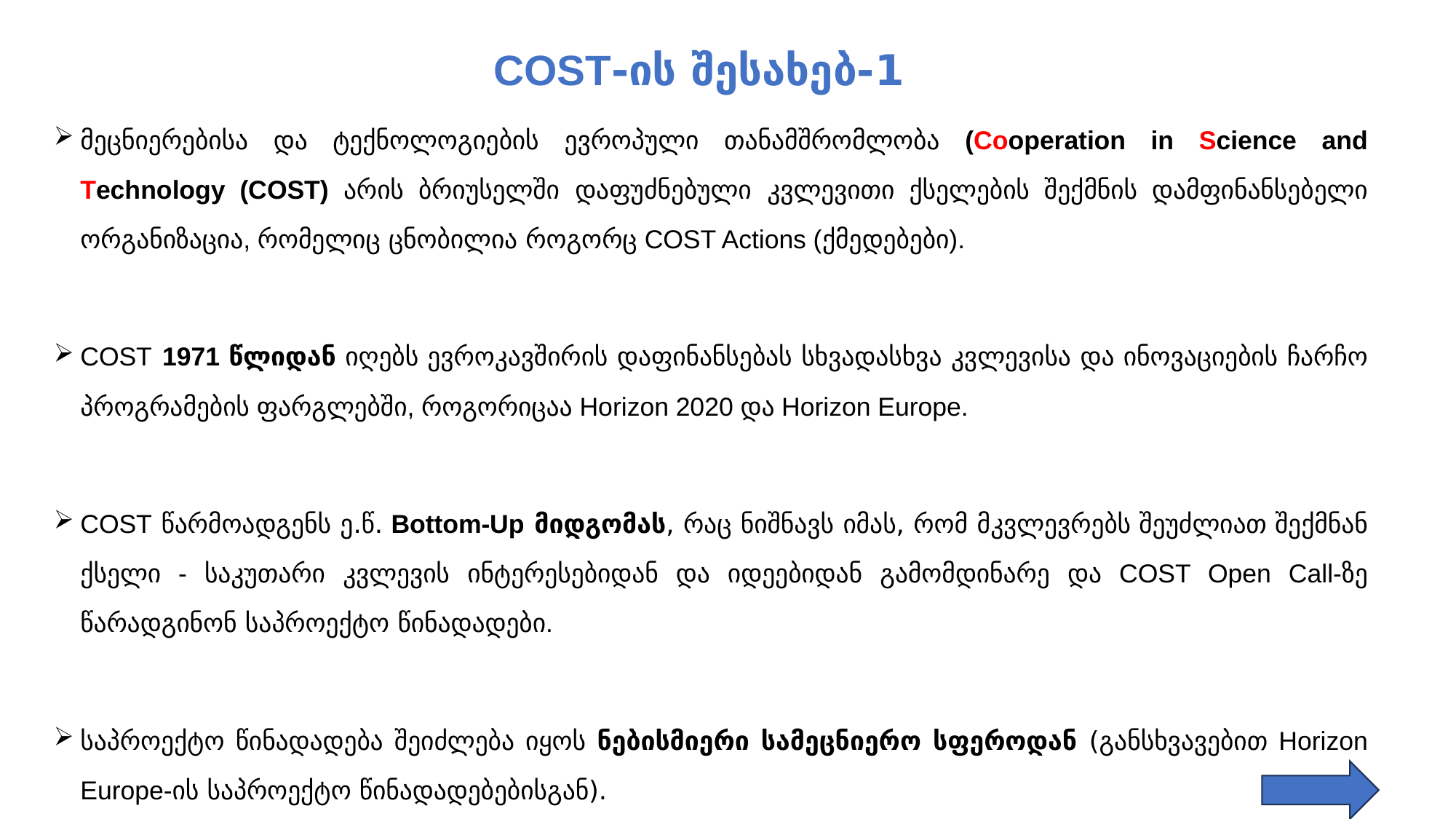

# COST-ის შესახებ-1
მეცნიერებისა და ტექნოლოგიების ევროპული თანამშრომლობა (Cooperation in Science and Technology (COST) არის ბრიუსელში დაფუძნებული კვლევითი ქსელების შექმნის დამფინანსებელი ორგანიზაცია, რომელიც ცნობილია როგორც COST Actions (ქმედებები).

COST 1971 წლიდან იღებს ევროკავშირის დაფინანსებას სხვადასხვა კვლევისა და ინოვაციების ჩარჩო პროგრამების ფარგლებში, როგორიცაა Horizon 2020 და Horizon Europe.

COST წარმოადგენს ე.წ. Bottom-Up მიდგომას, რაც ნიშნავს იმას, რომ მკვლევრებს შეუძლიათ შექმნან ქსელი - საკუთარი კვლევის ინტერესებიდან და იდეებიდან გამომდინარე და COST Open Call-ზე წარადგინონ საპროექტო წინადადები.

საპროექტო წინადადება შეიძლება იყოს ნებისმიერი სამეცნიერო სფეროდან (განსხვავებით Horizon Europe-ის საპროექტო წინადადებებისგან).